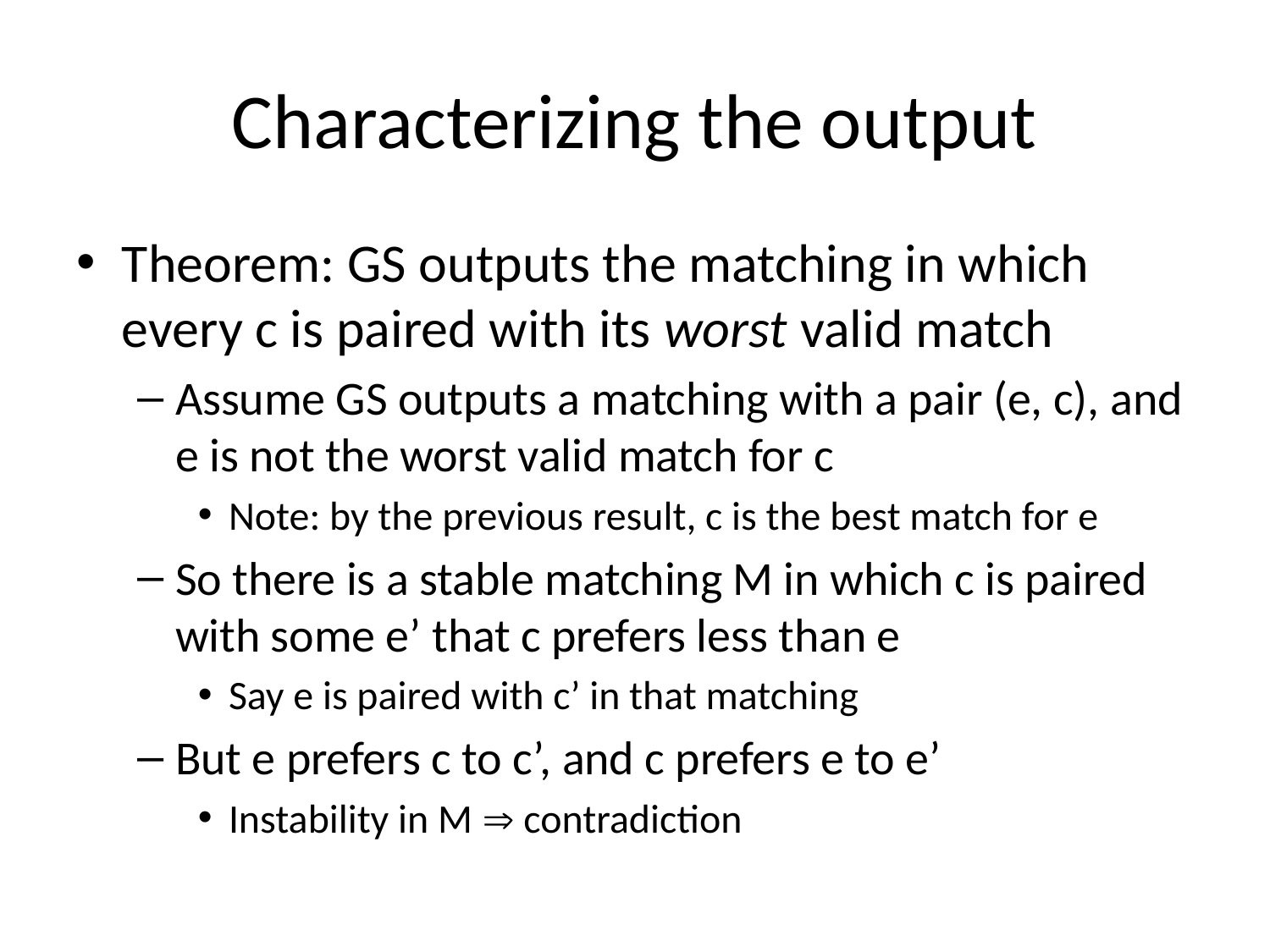

# Characterizing the output
Theorem: GS outputs the matching in which every c is paired with its worst valid match
Assume GS outputs a matching with a pair (e, c), and e is not the worst valid match for c
Note: by the previous result, c is the best match for e
So there is a stable matching M in which c is paired with some e’ that c prefers less than e
Say e is paired with c’ in that matching
But e prefers c to c’, and c prefers e to e’
Instability in M ⇒ contradiction